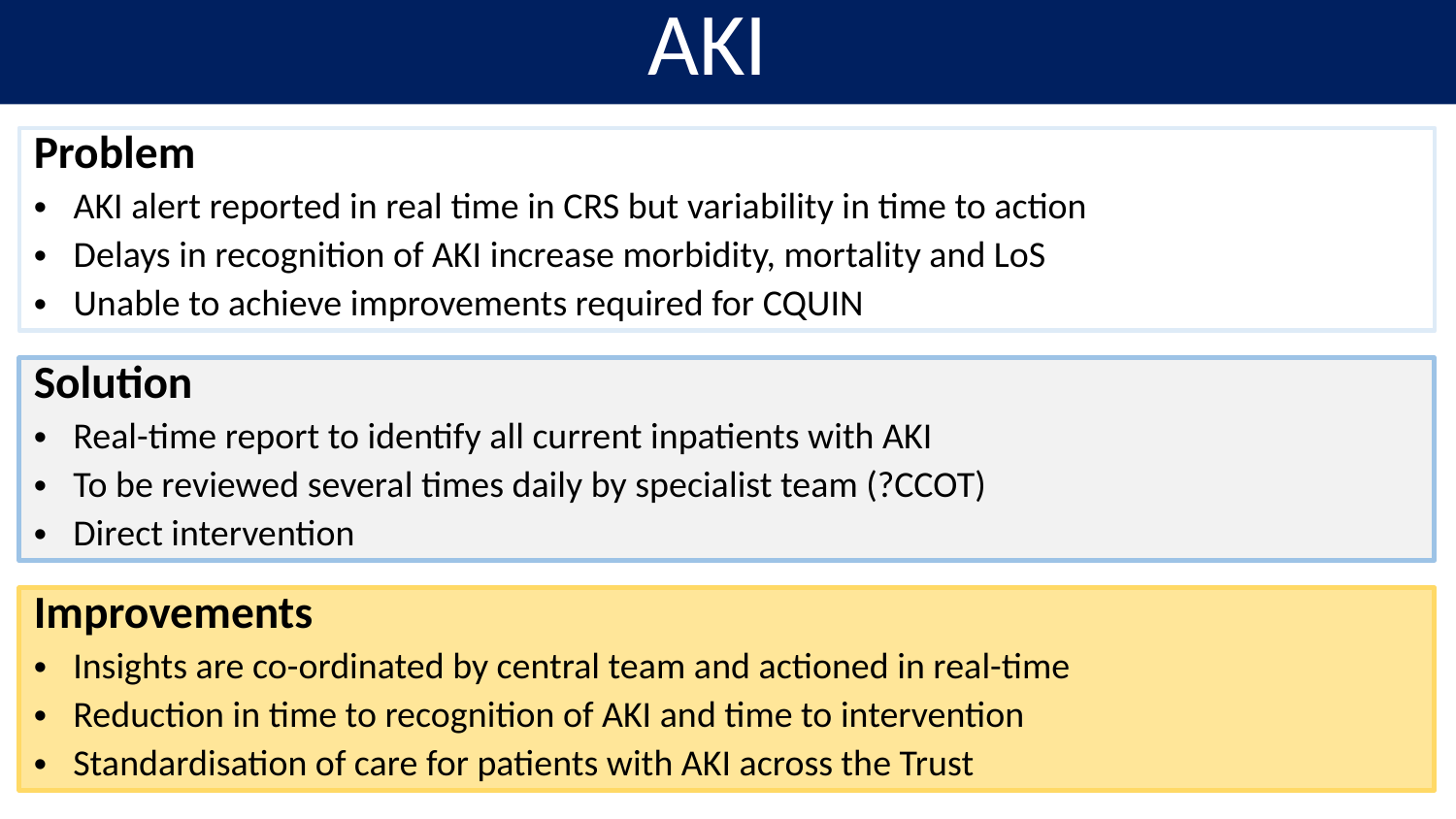

# AKI
Problem
AKI alert reported in real time in CRS but variability in time to action
Delays in recognition of AKI increase morbidity, mortality and LoS
Unable to achieve improvements required for CQUIN

Solution
Real-time report to identify all current inpatients with AKI
To be reviewed several times daily by specialist team (?CCOT)
Direct intervention
Improvements
Insights are co-ordinated by central team and actioned in real-time
Reduction in time to recognition of AKI and time to intervention
Standardisation of care for patients with AKI across the Trust